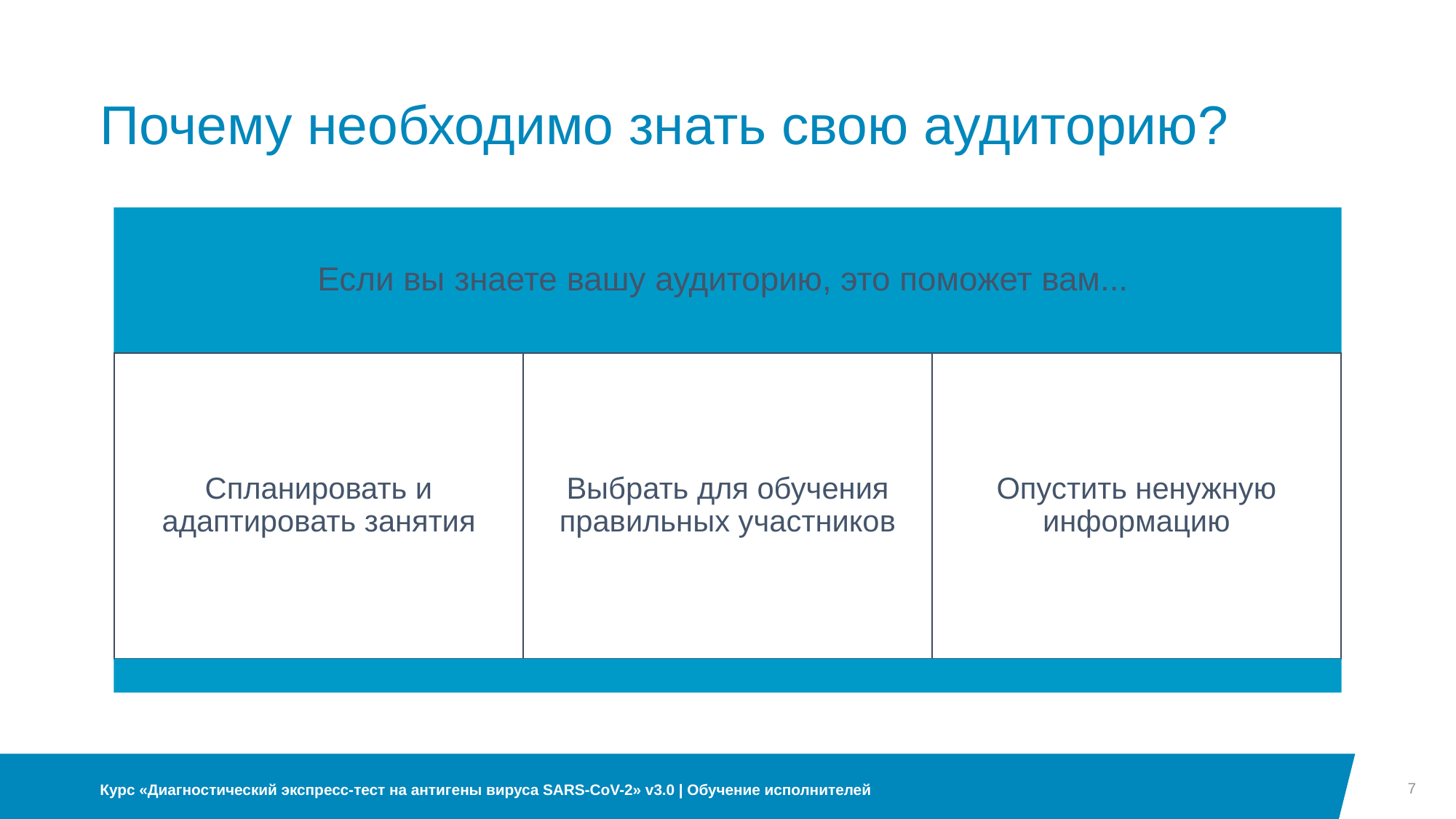

Почему необходимо знать свою аудиторию?

Если вы знаете вашу аудиторию, это поможет вам...
Спланировать и адаптировать занятия
Выбрать для обучения правильных участников
Опустить ненужную информацию
7
Курс «Диагностический экспресс-тест на антигены вируса SARS-CoV-2» v3.0 | Обучение исполнителей